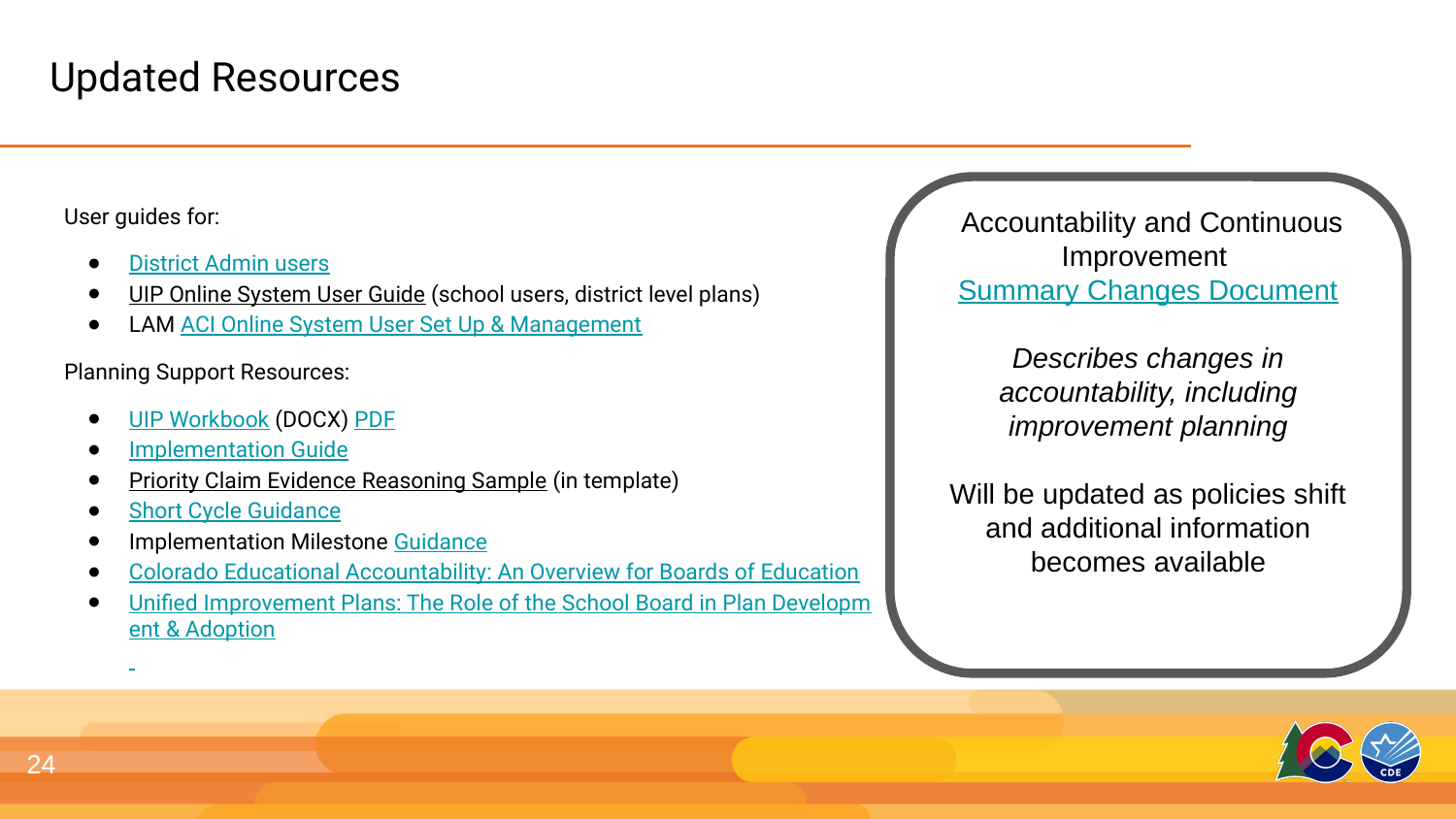

# Updated Resources
 Accountability and Continuous Improvement
Summary Changes Document

Describes changes in accountability, including improvement planning

Will be updated as policies shift and additional information becomes available

User guides for:
District Admin users
UIP Online System User Guide (school users, district level plans)
LAM ACI Online System User Set Up & Management
Planning Support Resources:
UIP Workbook (DOCX) PDF
Implementation Guide
Priority Claim Evidence Reasoning Sample (in template)
Short Cycle Guidance
Implementation Milestone Guidance
Colorado Educational Accountability: An Overview for Boards of Education
Unified Improvement Plans: The Role of the School Board in Plan Development & Adoption